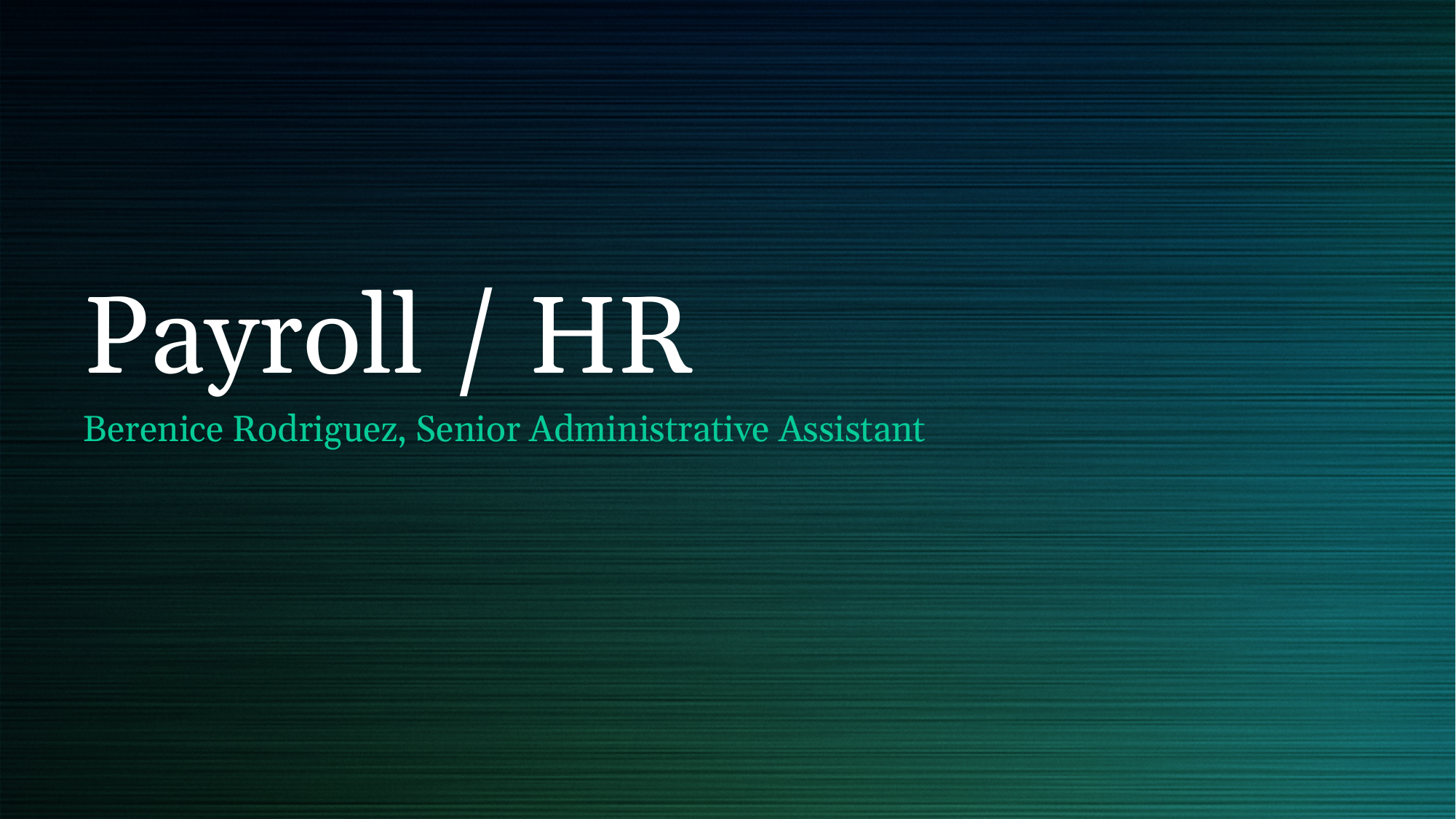

# Payroll / HR
Berenice Rodriguez, Senior Administrative Assistant